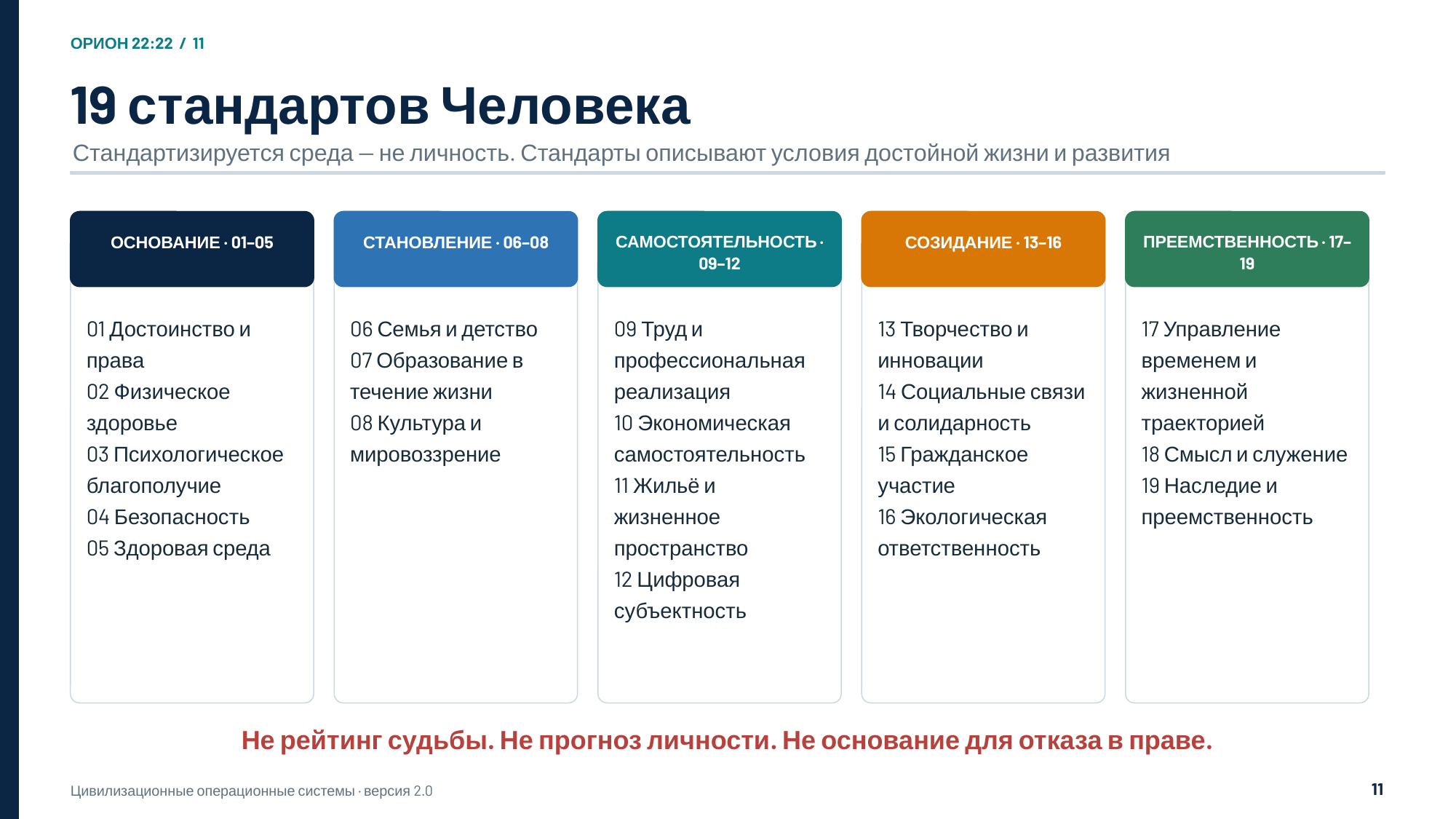

ОРИОН 22:22  /  11
19 стандартов Человека
Стандартизируется среда — не личность. Стандарты описывают условия достойной жизни и развития

ОСНОВАНИЕ · 01–05
СТАНОВЛЕНИЕ · 06–08
САМОСТОЯТЕЛЬНОСТЬ · 09–12
СОЗИДАНИЕ · 13–16
ПРЕЕМСТВЕННОСТЬ · 17–19
01 Достоинство и права
02 Физическое здоровье
03 Психологическое благополучие
04 Безопасность
05 Здоровая среда
06 Семья и детство
07 Образование в течение жизни
08 Культура и мировоззрение
09 Труд и профессиональная реализация
10 Экономическая самостоятельность
11 Жильё и жизненное пространство
12 Цифровая субъектность
13 Творчество и инновации
14 Социальные связи и солидарность
15 Гражданское участие
16 Экологическая ответственность
17 Управление временем и жизненной траекторией
18 Смысл и служение
19 Наследие и преемственность
Не рейтинг судьбы. Не прогноз личности. Не основание для отказа в праве.
11
Цивилизационные операционные системы · версия 2.0